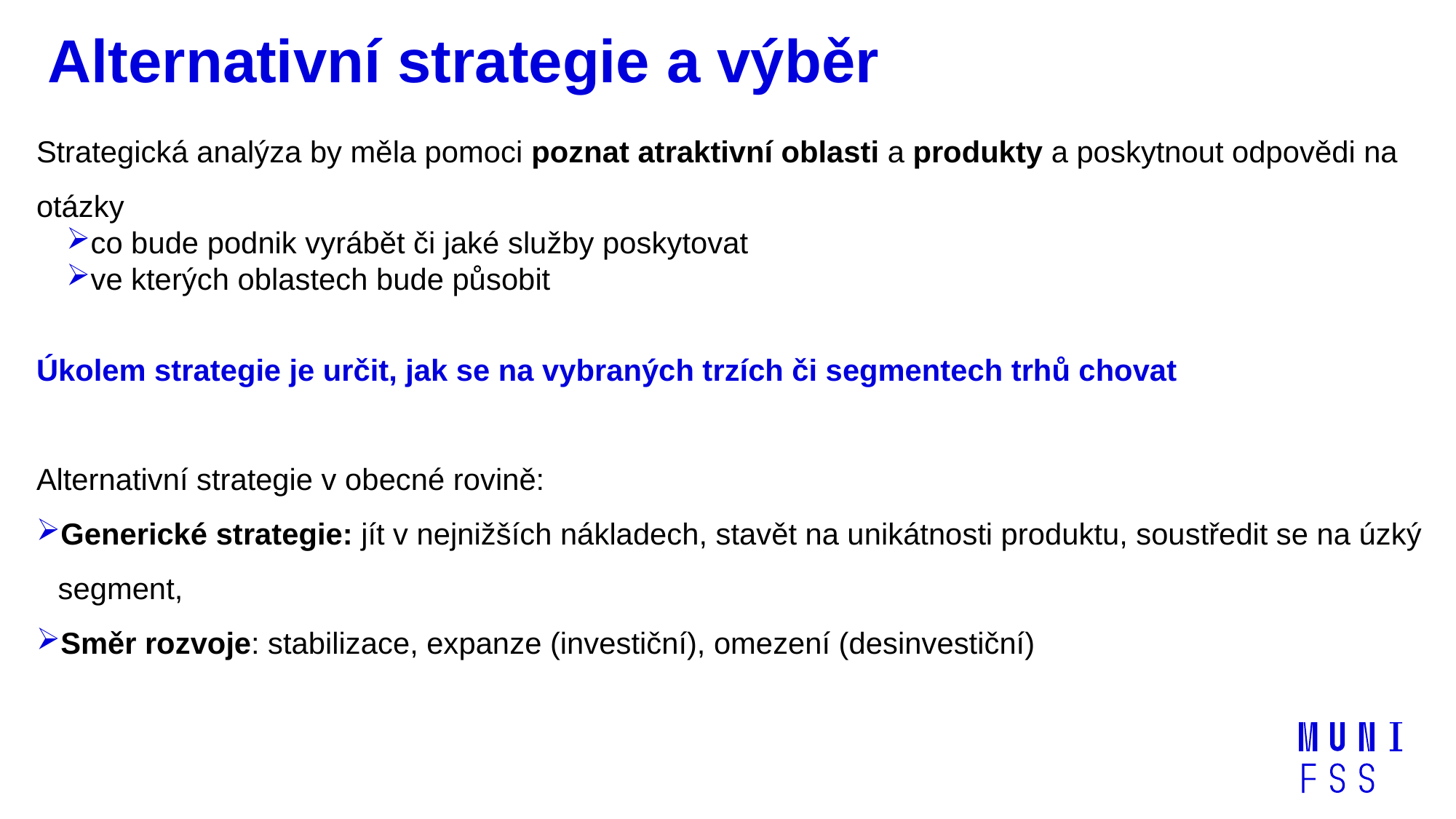

# Alternativní strategie a výběr
Strategická analýza by měla pomoci poznat atraktivní oblasti a produkty a poskytnout odpovědi na otázky
co bude podnik vyrábět či jaké služby poskytovat
ve kterých oblastech bude působit

Úkolem strategie je určit, jak se na vybraných trzích či segmentech trhů chovat

Alternativní strategie v obecné rovině:
Generické strategie: jít v nejnižších nákladech, stavět na unikátnosti produktu, soustředit se na úzký segment,
Směr rozvoje: stabilizace, expanze (investiční), omezení (desinvestiční)